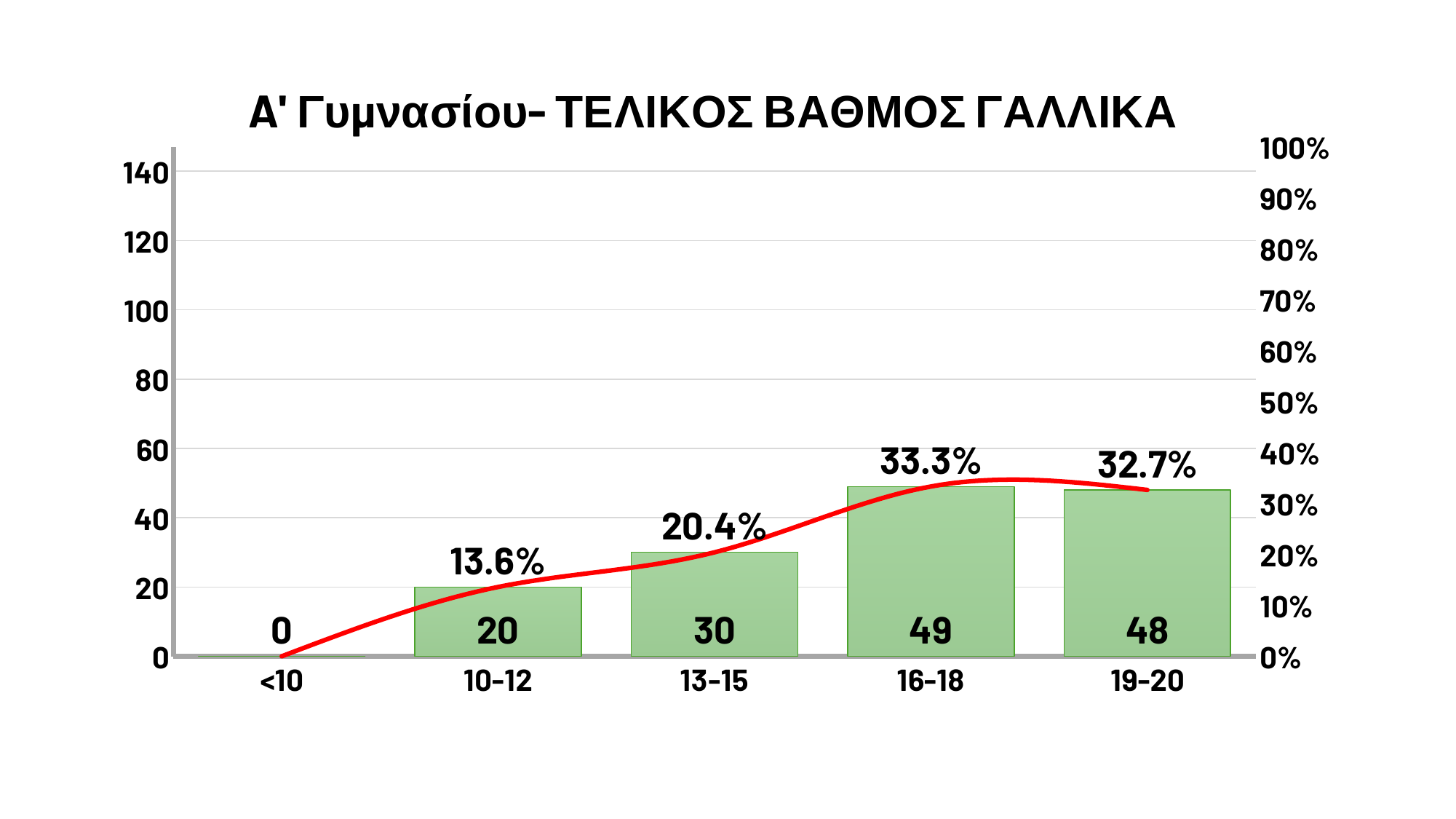

### Chart: A' Γυμνασίου- ΤΕΛΙΚΟΣ ΒΑΘΜΟΣ ΓΑΛΛΙΚΑ

| Category |  |  |
|---|---|---|
| <10 | 0.0 | 0.0 |
| 10-12 | 20.0 | 0.1360544217687075 |
| 13-15 | 30.0 | 0.20408163265306123 |
| 16-18 | 49.0 | 0.3333333333333333 |
| 19-20 | 48.0 | 0.32653061224489793 |